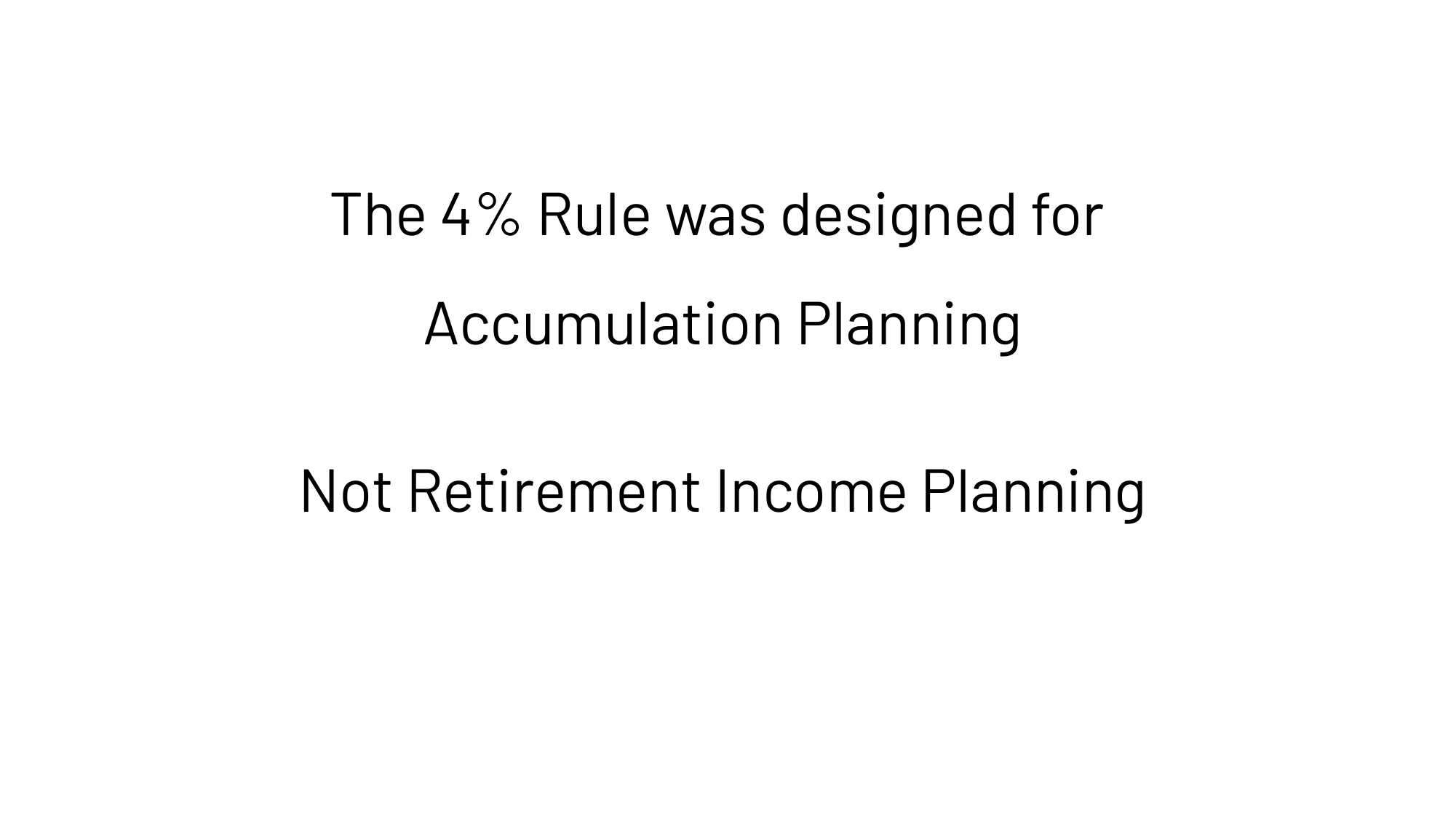

The 4% Rule was designed for
Accumulation Planning
Not Retirement Income Planning